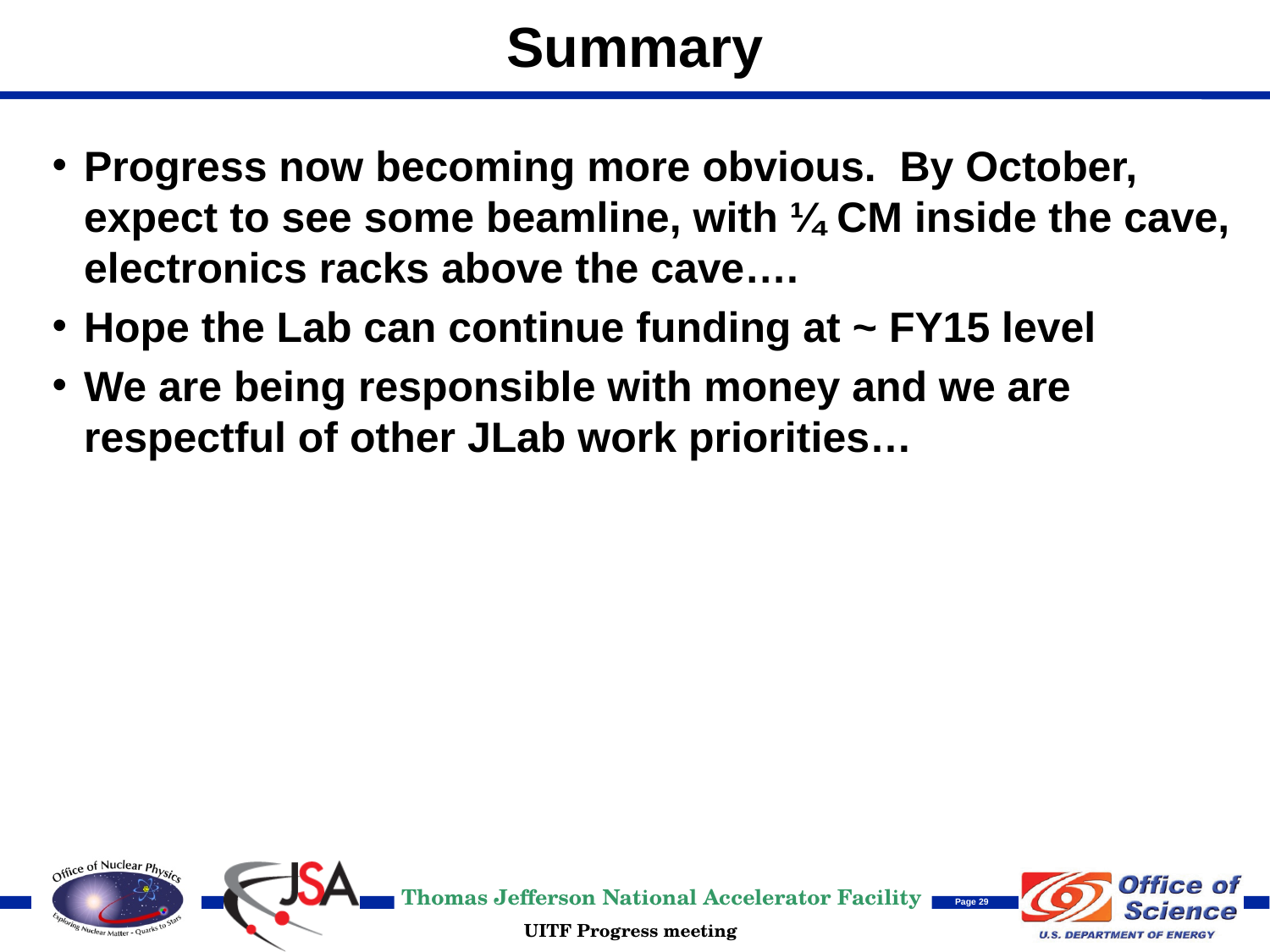

# Summary
Progress now becoming more obvious.  By October, expect to see some beamline, with ¼ CM inside the cave, electronics racks above the cave….
Hope the Lab can continue funding at ~ FY15 level
We are being responsible with money and we are respectful of other JLab work priorities…